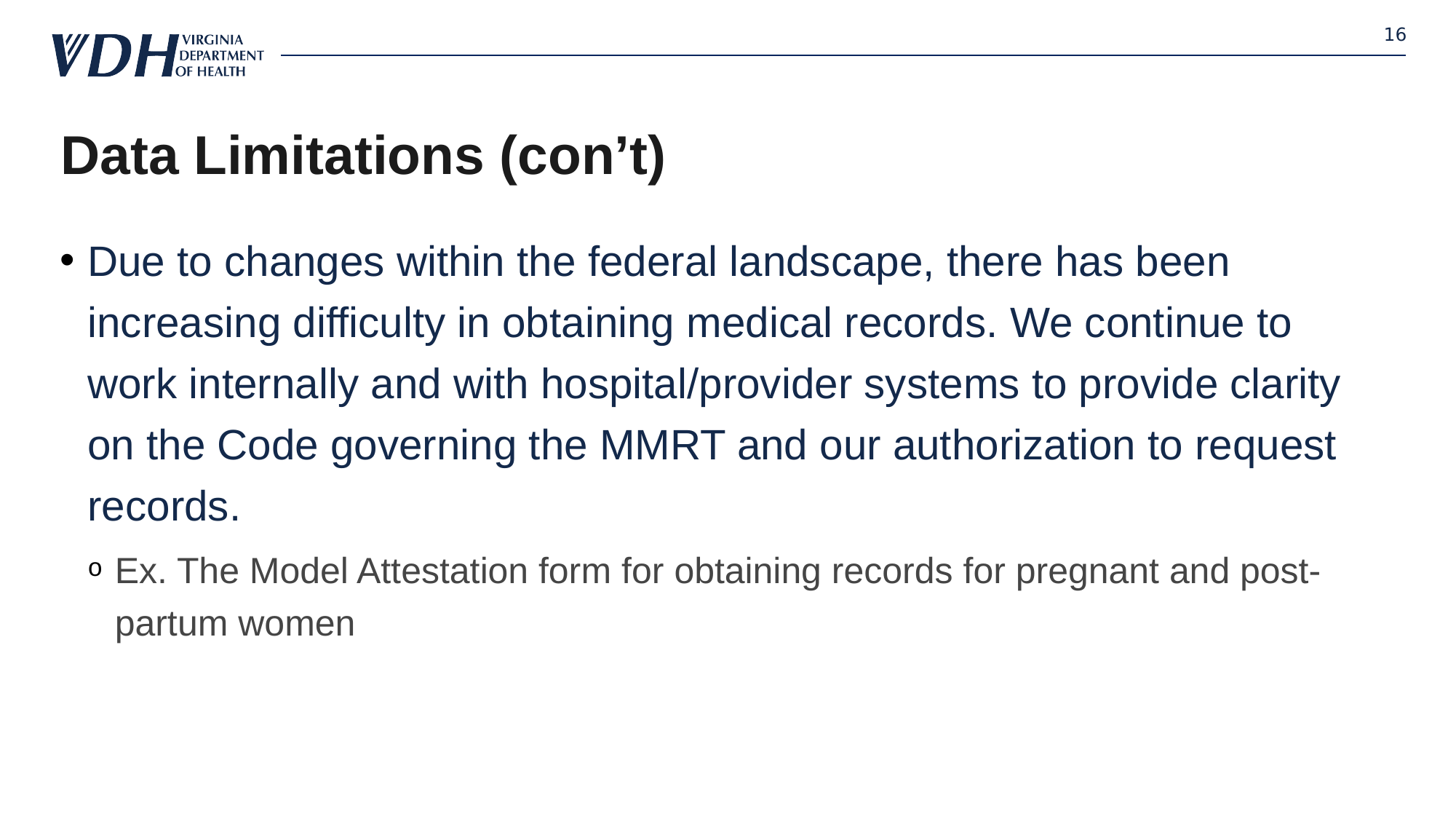

16
# Data Limitations (con’t)
Due to changes within the federal landscape, there has been increasing difficulty in obtaining medical records. We continue to work internally and with hospital/provider systems to provide clarity on the Code governing the MMRT and our authorization to request records.
Ex. The Model Attestation form for obtaining records for pregnant and post-partum women